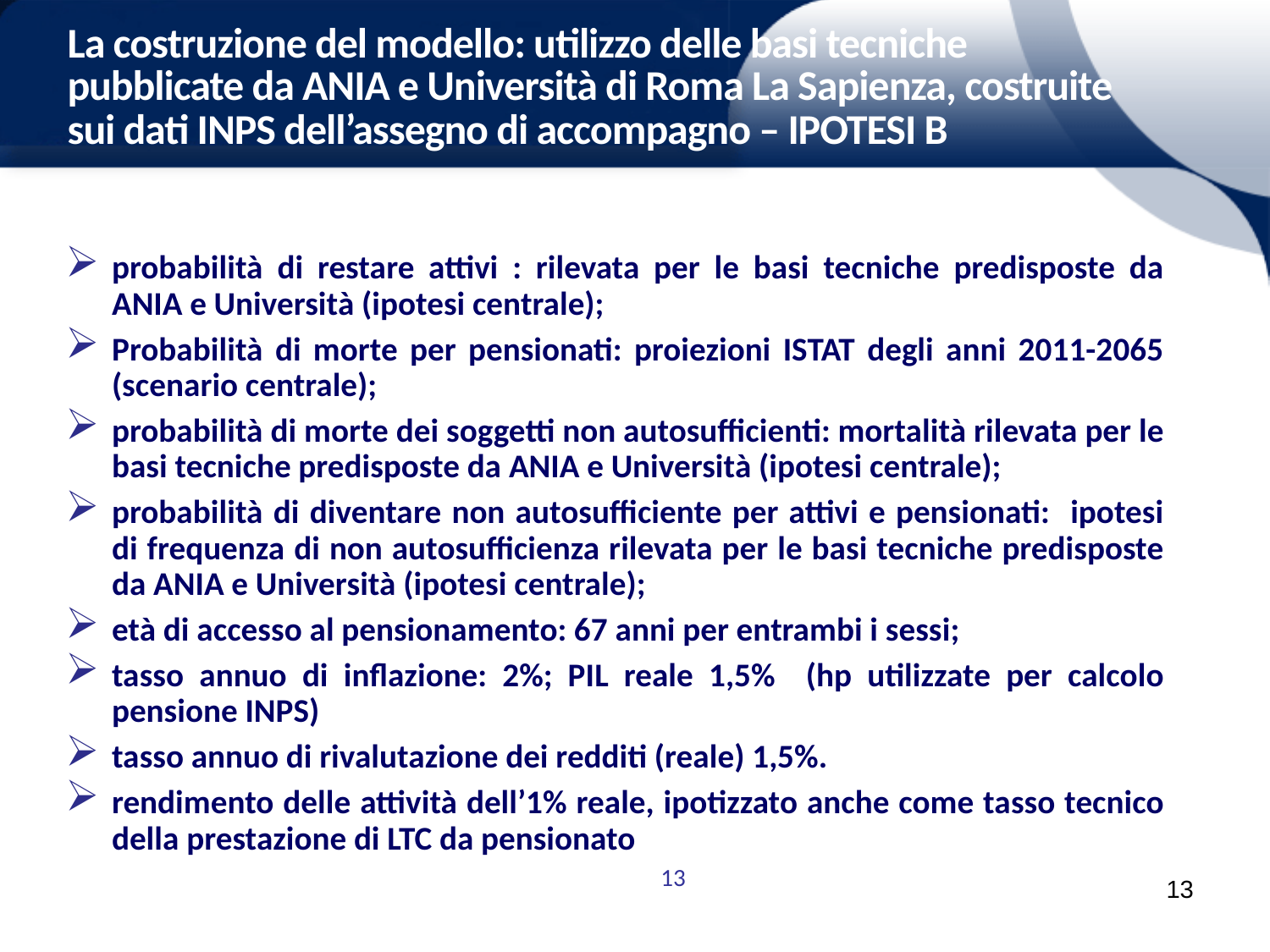

La costruzione del modello: utilizzo delle basi tecniche pubblicate da ANIA e Università di Roma La Sapienza, costruite sui dati INPS dell’assegno di accompagno – IPOTESI B
probabilità di restare attivi : rilevata per le basi tecniche predisposte da ANIA e Università (ipotesi centrale);
Probabilità di morte per pensionati: proiezioni ISTAT degli anni 2011-2065 (scenario centrale);
probabilità di morte dei soggetti non autosufficienti: mortalità rilevata per le basi tecniche predisposte da ANIA e Università (ipotesi centrale);
probabilità di diventare non autosufficiente per attivi e pensionati:  ipotesi di frequenza di non autosufficienza rilevata per le basi tecniche predisposte da ANIA e Università (ipotesi centrale);
età di accesso al pensionamento: 67 anni per entrambi i sessi;
tasso annuo di inflazione: 2%; PIL reale 1,5%  (hp utilizzate per calcolo pensione INPS)
tasso annuo di rivalutazione dei redditi (reale) 1,5%.
rendimento delle attività dell’1% reale, ipotizzato anche come tasso tecnico della prestazione di LTC da pensionato
13